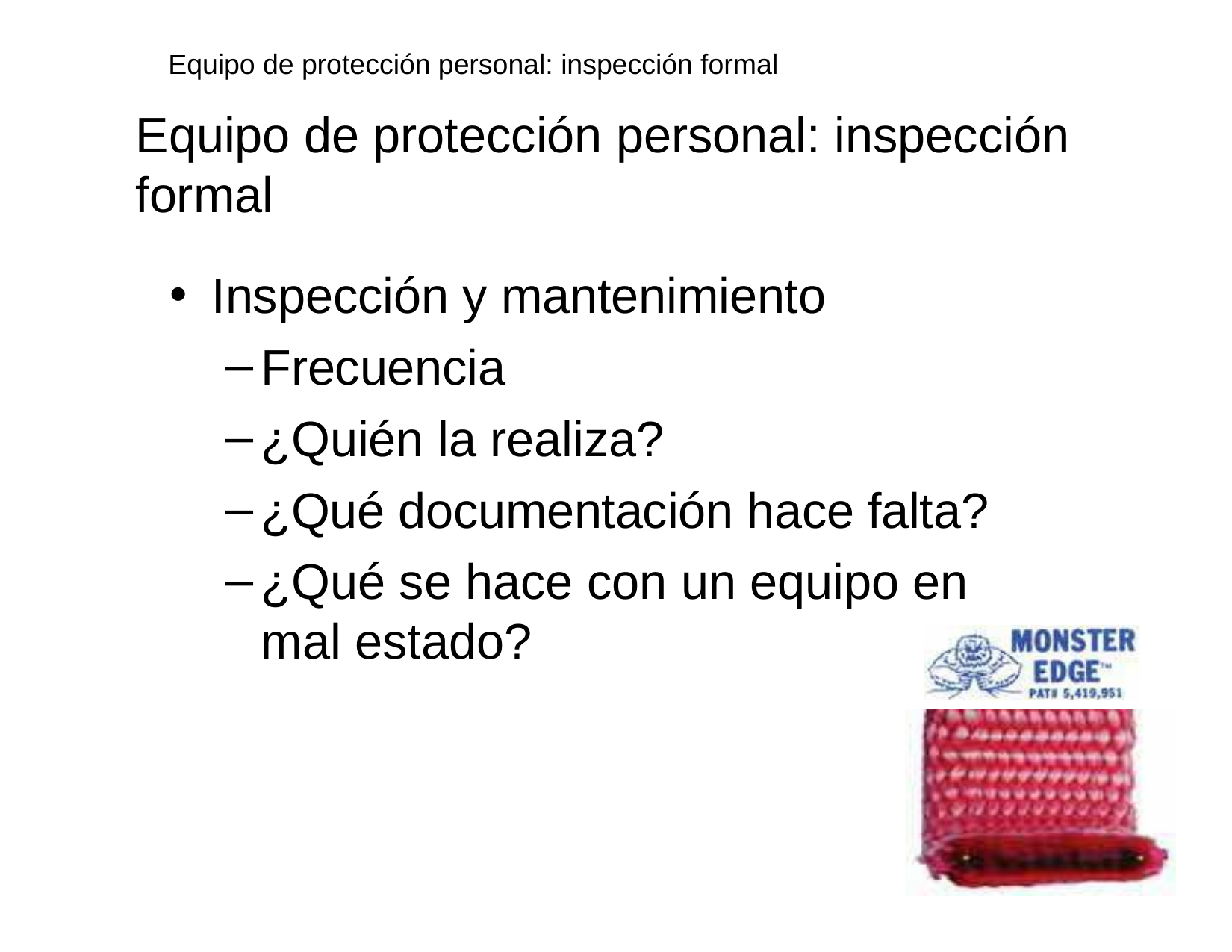

# Equipo de protección personal: inspección formal
Equipo de protección personal: inspección formal
Inspección y mantenimiento

Frecuencia

¿Quién la realiza?

¿Qué documentación hace falta?

¿Qué se hace con un equipo en mal estado?